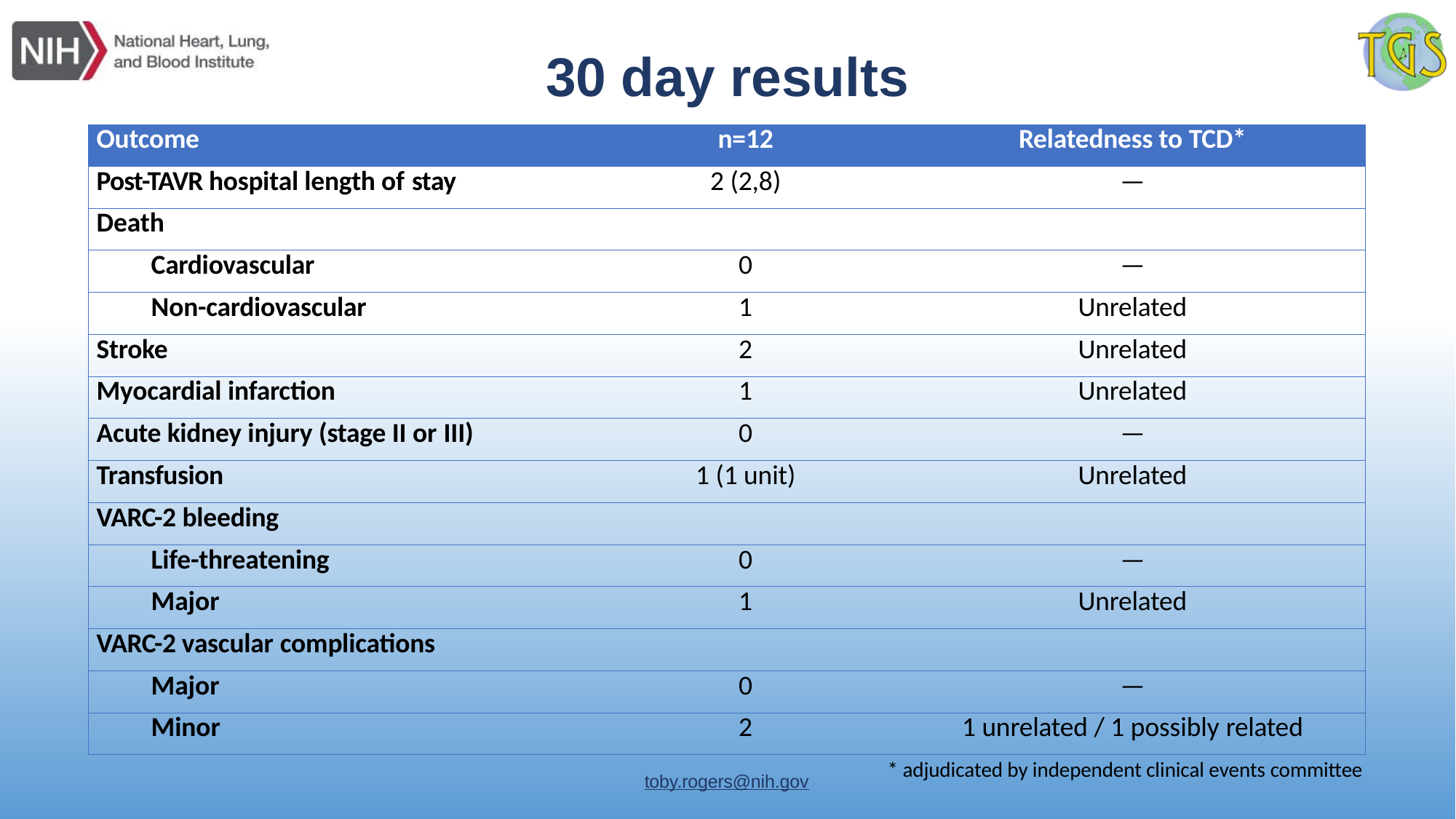

# 30 day results
| Outcome | n=12 | Relatedness to TCD\* |
| --- | --- | --- |
| Post-TAVR hospital length of stay | 2 (2,8) | — |
| Death |  |  |
| Cardiovascular | 0 | — |
| Non-cardiovascular | 1 | Unrelated |
| Stroke | 2 | Unrelated |
| Myocardial infarction | 1 | Unrelated |
| Acute kidney injury (stage II or III) | 0 | — |
| Transfusion | 1 (1 unit) | Unrelated |
| VARC-2 bleeding |  |  |
| Life-threatening | 0 | — |
| Major | 1 | Unrelated |
| VARC-2 vascular complications |  |  |
| Major | 0 | — |
| Minor | 2 | 1 unrelated / 1 possibly related |
* adjudicated by independent clinical events committee
toby.rogers@nih.gov